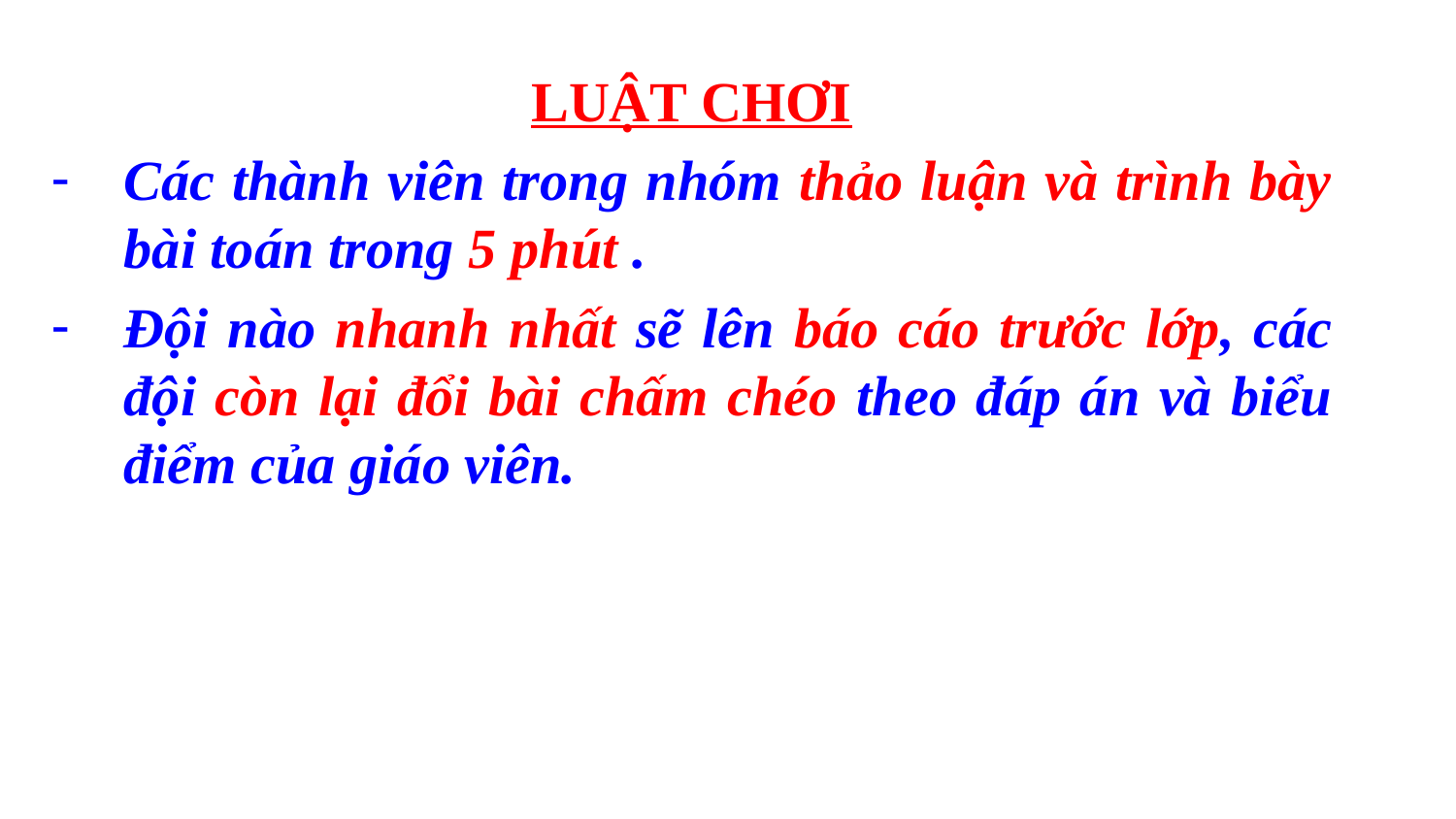

LUẬT CHƠI
Các thành viên trong nhóm thảo luận và trình bày bài toán trong 5 phút .
Đội nào nhanh nhất sẽ lên báo cáo trước lớp, các đội còn lại đổi bài chấm chéo theo đáp án và biểu điểm của giáo viên.